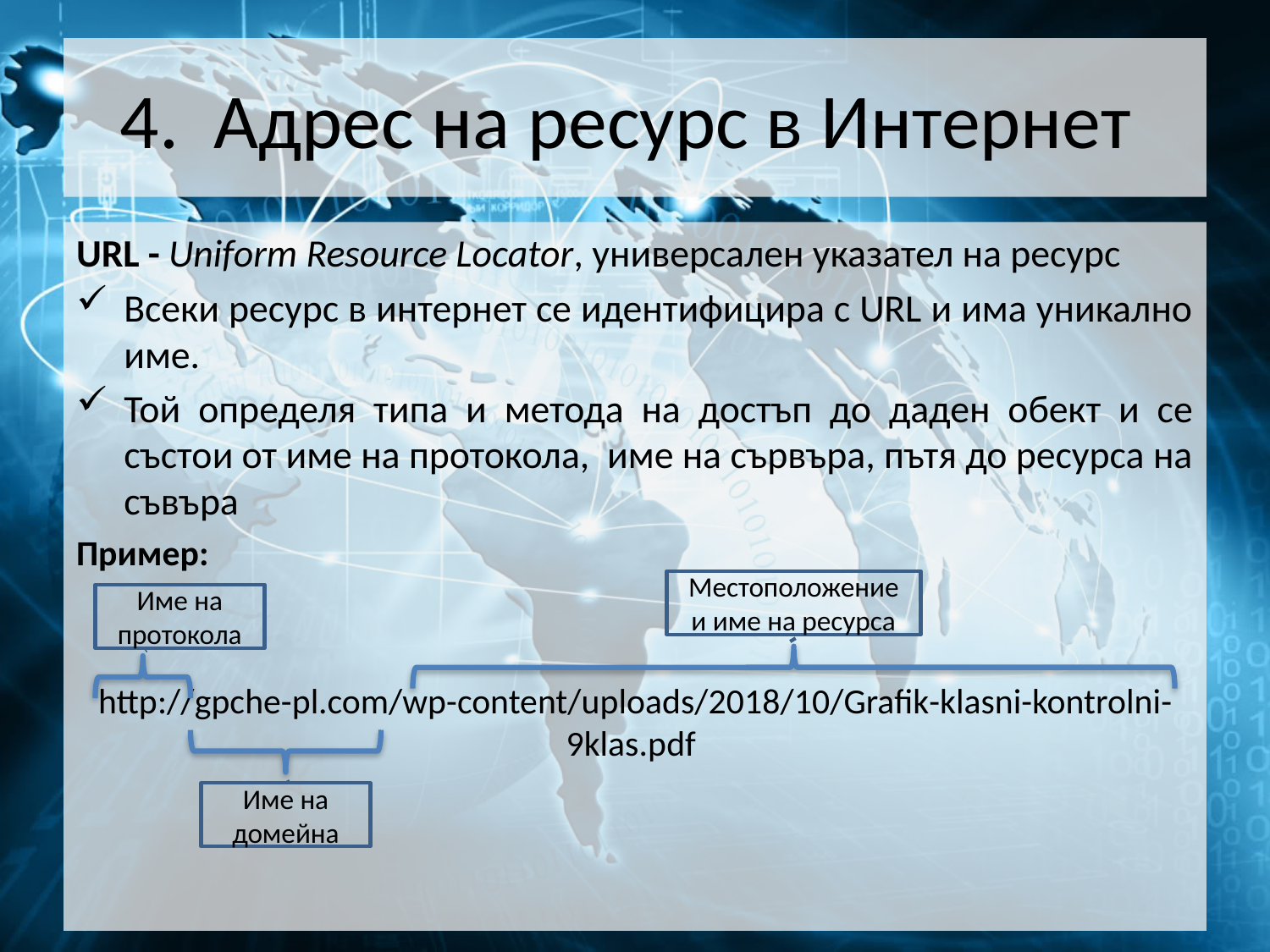

# 4.  Адрес на ресурс в Интернет
URL - Uniform Resource Locator, универсален указател на ресурс
Всеки ресурс в интернет се идентифицира с URL и има уникално име.
Той определя типа и метода на достъп до даден обект и се състои от име на протокола,  име на сървъра, пътя до ресурса на съвъра
Пример:

http://gpche-pl.com/wp-content/uploads/2018/10/Grafik-klasni-kontrolni-9klas.pdf

Местоположение и име на ресурса
Име на протокола

Име на домейна